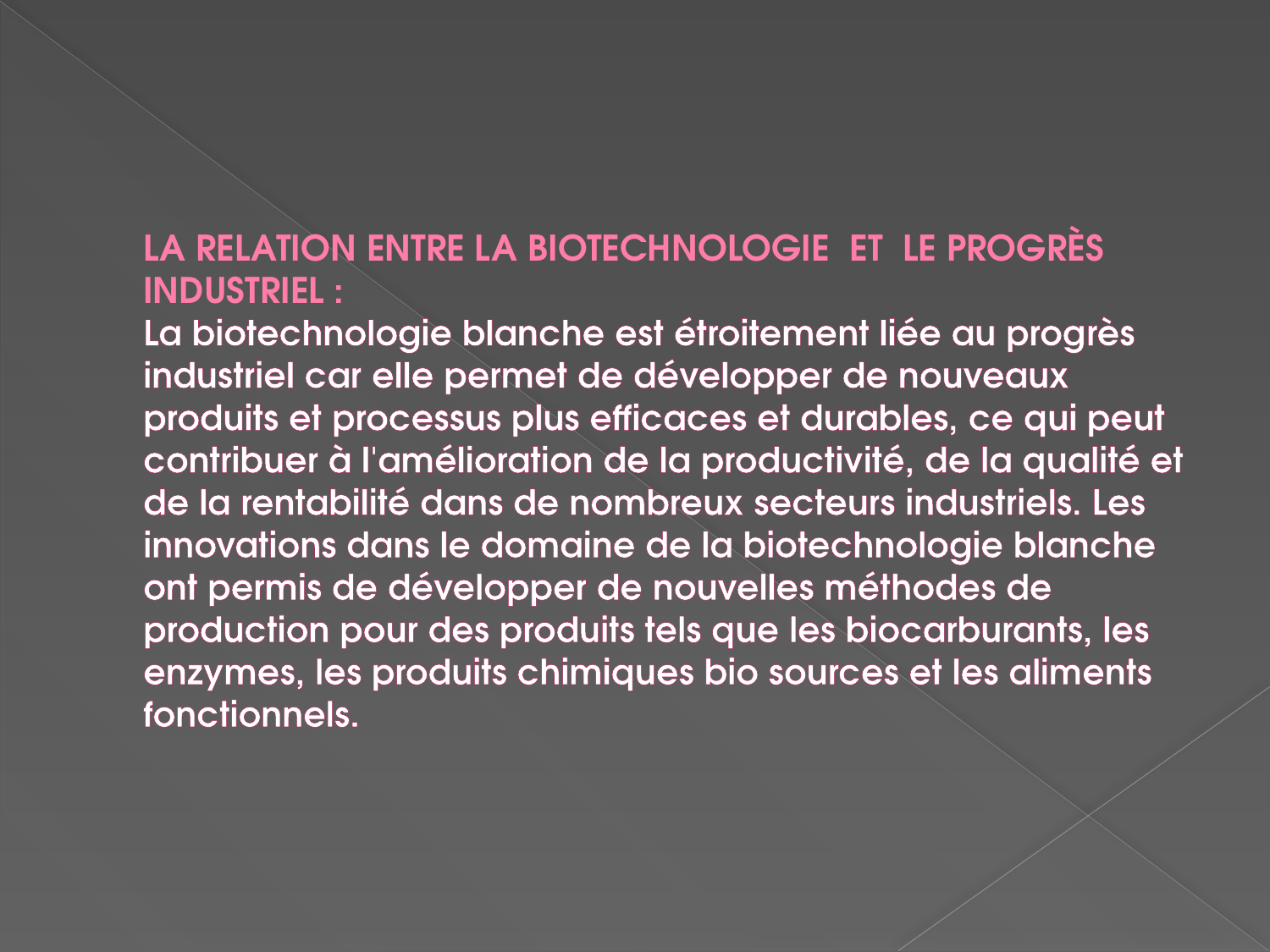

# la relation entre la biotechnologie  et  le progrès  industriel : La biotechnologie blanche est étroitement liée au progrès industriel car elle permet de développer de nouveaux produits et processus plus efficaces et durables, ce qui peut contribuer à l'amélioration de la productivité, de la qualité et de la rentabilité dans de nombreux secteurs industriels. Les innovations dans le domaine de la biotechnologie blanche ont permis de développer de nouvelles méthodes de production pour des produits tels que les biocarburants, les enzymes, les produits chimiques bio sources et les aliments fonctionnels.